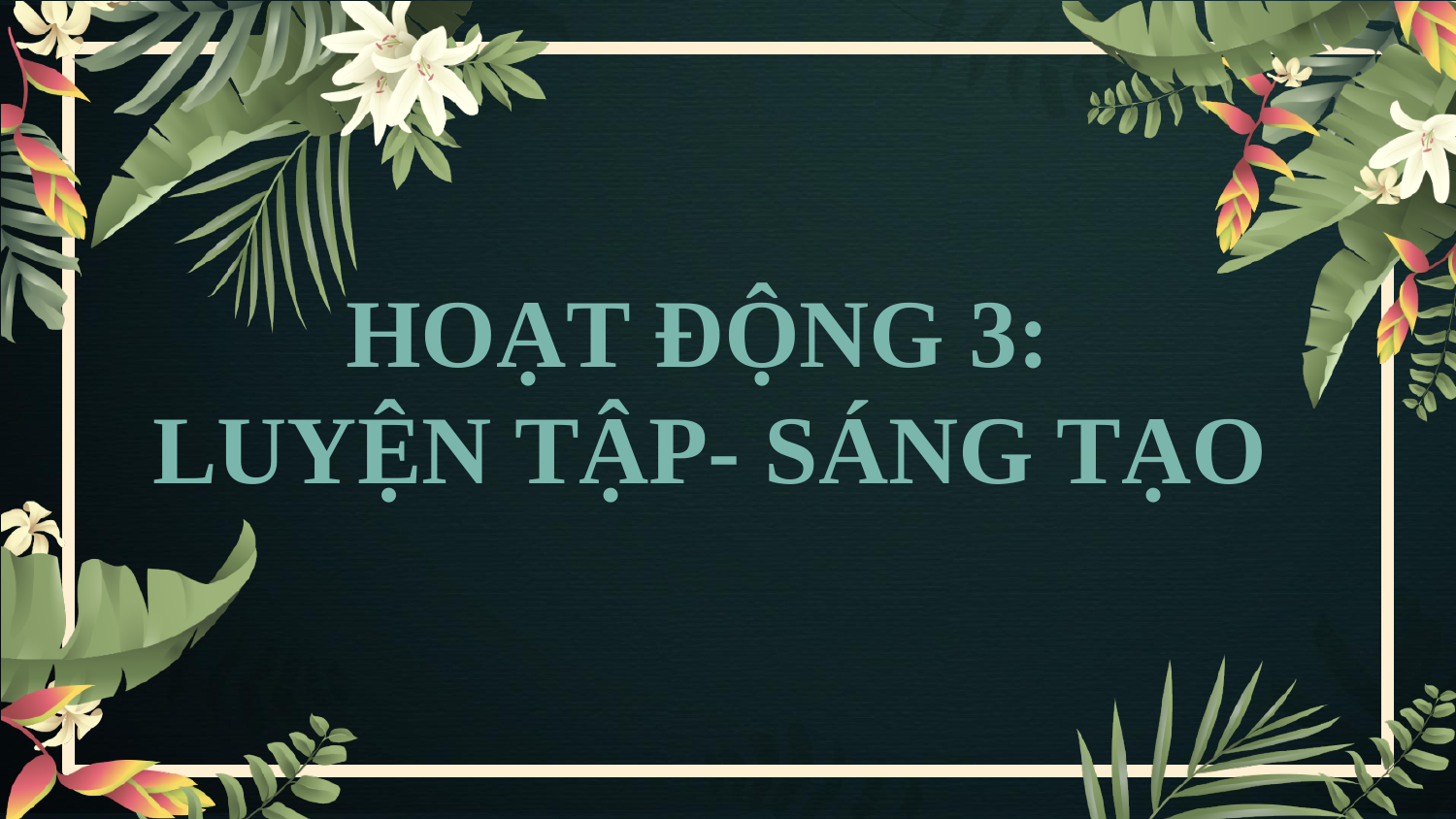

# HOẠT ĐỘNG 3: LUYỆN TẬP- SÁNG TẠO